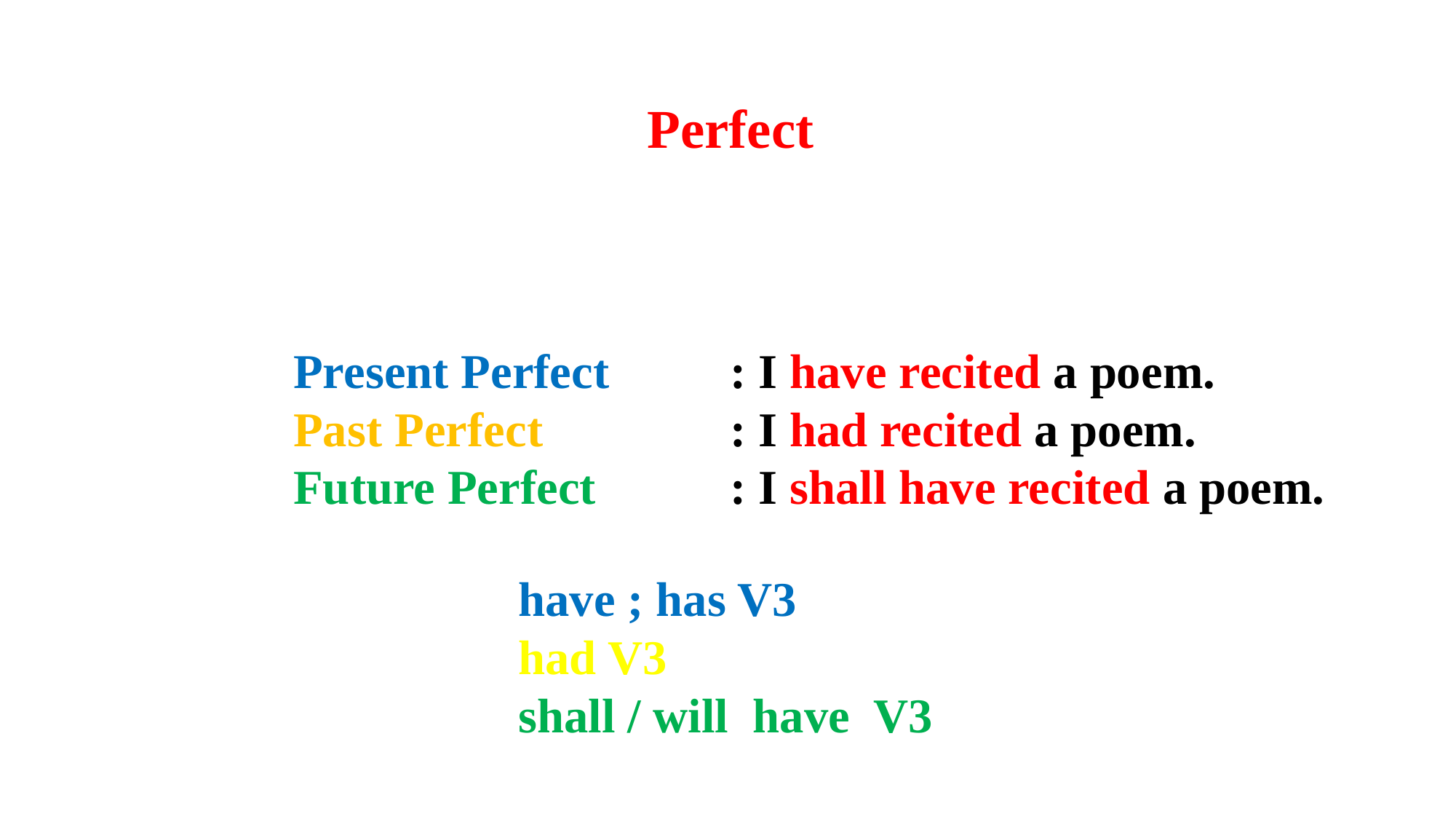

Perfect
Present Perfect 	: I have recited a poem.
Past Perfect 		: I had recited a poem.
Future Perfect 		: I shall have recited a poem.

have ; has V3
had V3
shall / will  have  V3